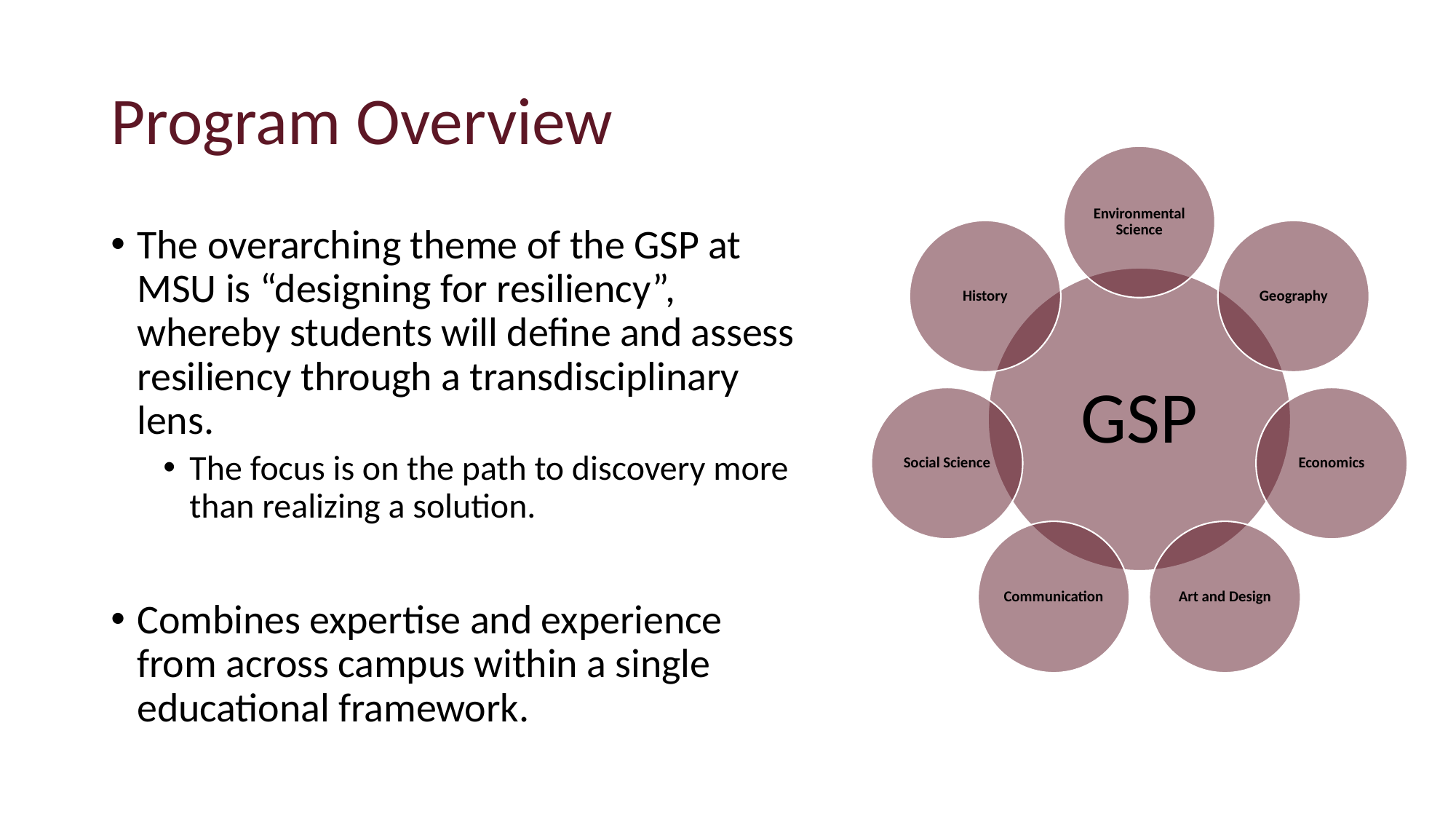

# Program Overview
GSP
Environmental Science
Geography
Economics
Art and Design
Communication
Social Science
History
The overarching theme of the GSP at MSU is “designing for resiliency”, whereby students will define and assess resiliency through a transdisciplinary lens.
The focus is on the path to discovery more than realizing a solution.

Combines expertise and experience from across campus within a single educational framework.